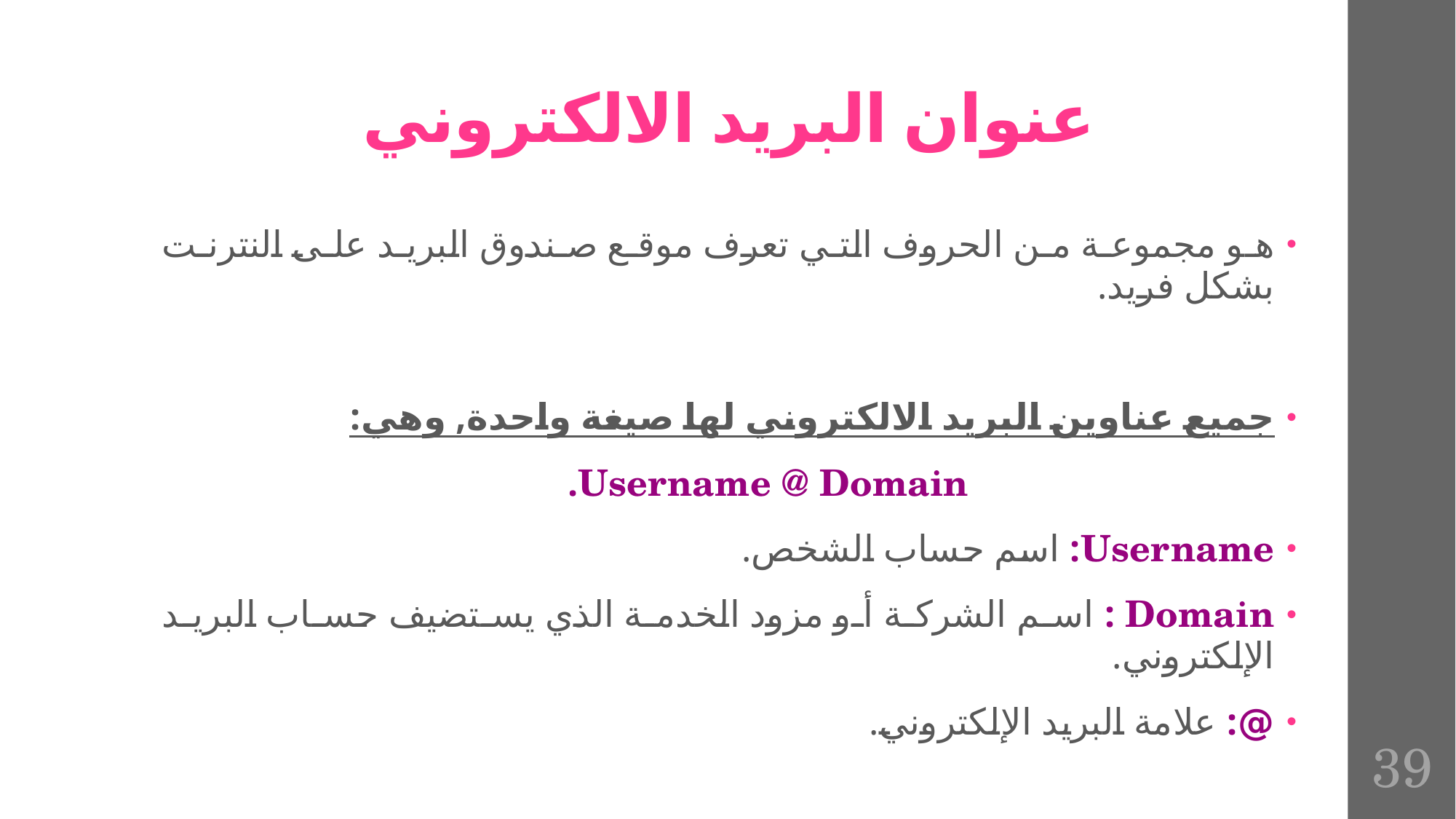

# عنوان البريد الالكتروني
هو مجموعة من الحروف التي تعرف موقع صندوق البريد على النترنت بشكل فريد.

جميع عناوين البريد الالكتروني لها صيغة واحدة, وهي:
				Username @ Domain.
Username: اسم حساب الشخص.
Domain : اسم الشركة أو مزود الخدمة الذي يستضيف حساب البريد الإلكتروني.
@: علامة البريد الإلكتروني.
39